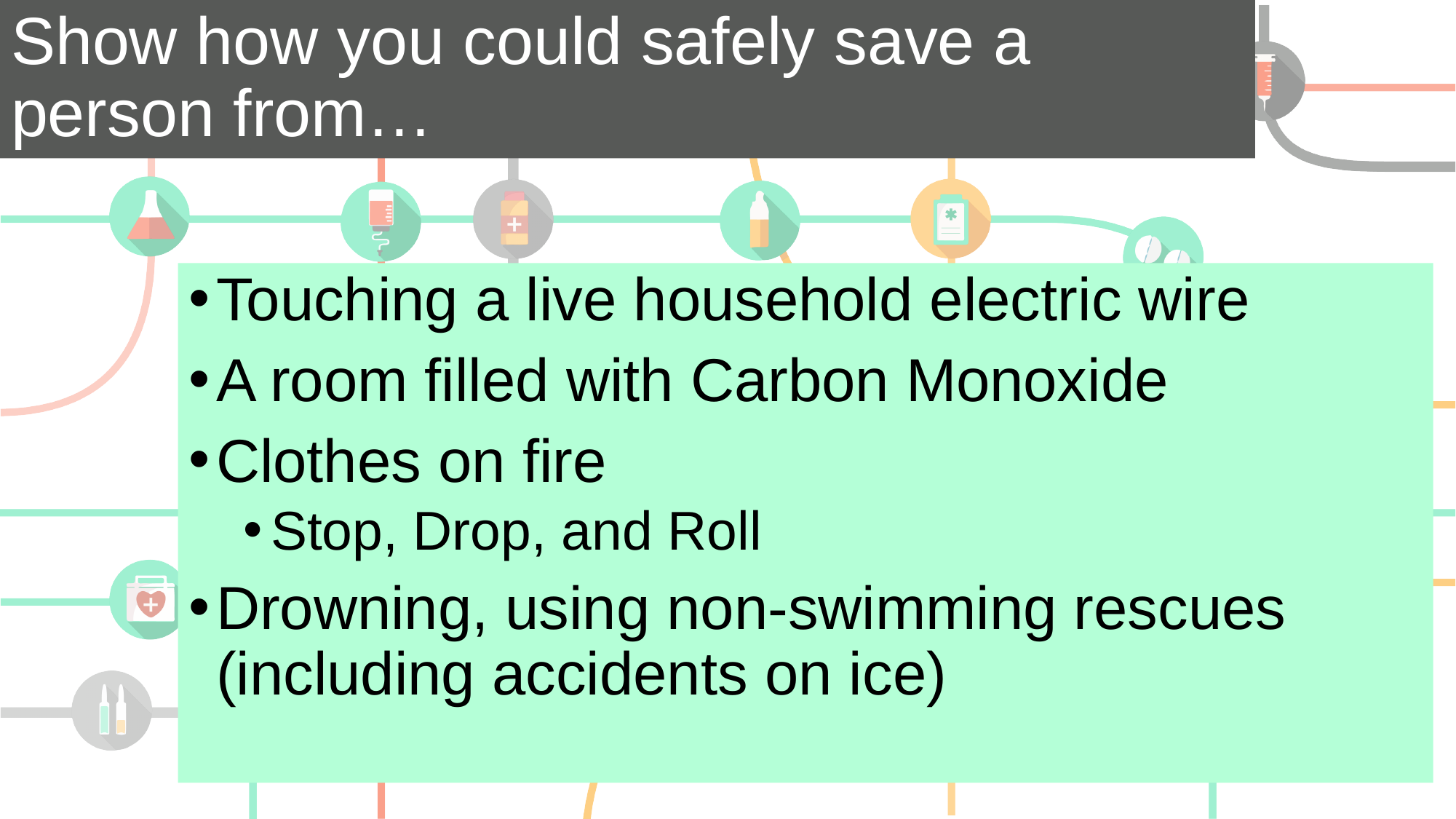

# Show how you could safely save a person from…
Touching a live household electric wire
A room filled with Carbon Monoxide
Clothes on fire
Stop, Drop, and Roll
Drowning, using non-swimming rescues (including accidents on ice)